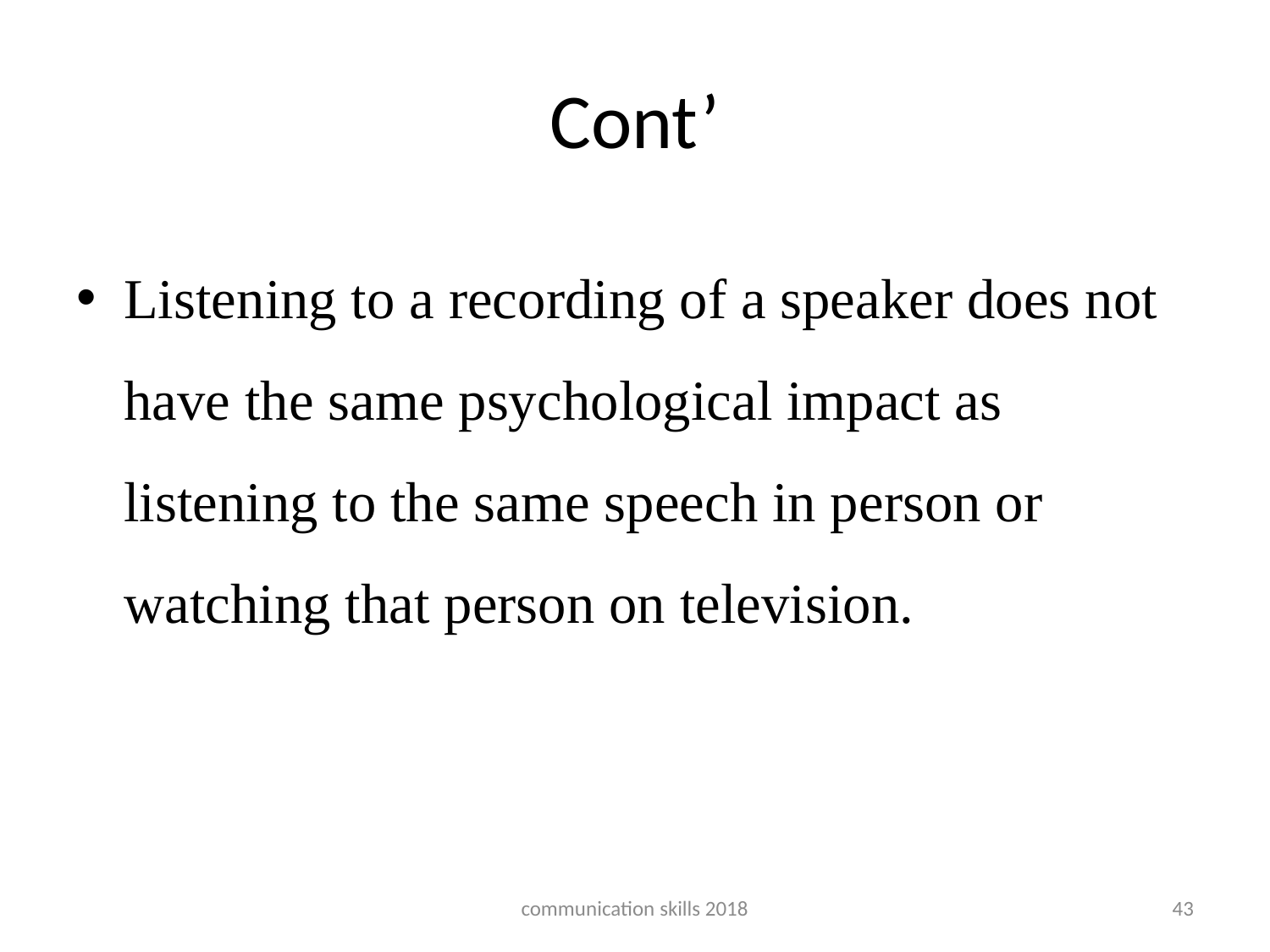

# Cont’
Listening to a recording of a speaker does not have the same psychological impact as listening to the same speech in person or watching that person on television.

communication skills 2018
43